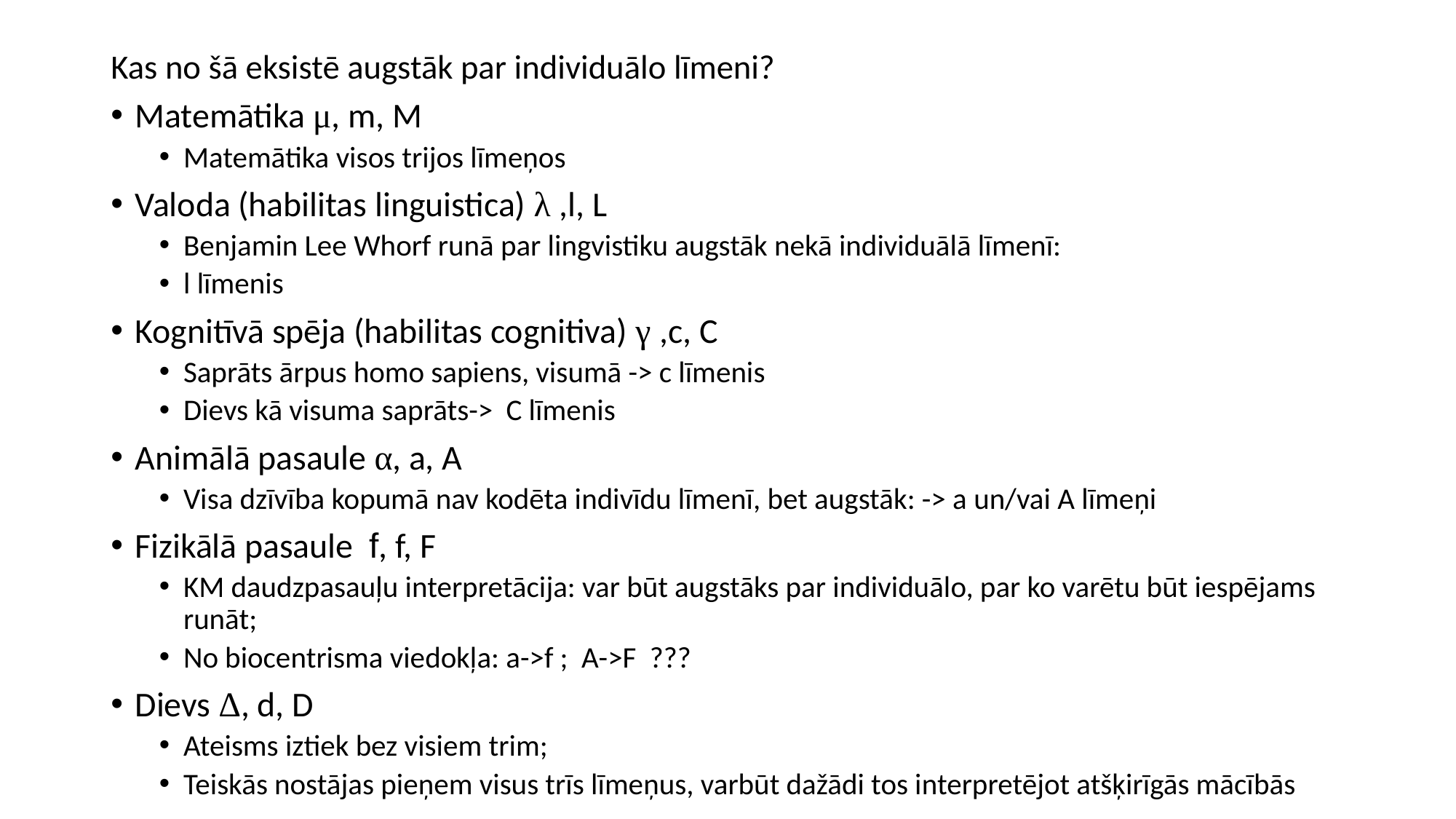

# Kas no šā eksistē augstāk par individuālo līmeni?
Matemātika μ, m, M
Matemātika visos trijos līmeņos
Valoda (habilitas linguistica) λ ,l, L
Benjamin Lee Whorf runā par lingvistiku augstāk nekā individuālā līmenī:
l līmenis
Kognitīvā spēja (habilitas cognitiva) γ ,c, C
Saprāts ārpus homo sapiens, visumā -> c līmenis
Dievs kā visuma saprāts->  C līmenis
Animālā pasaule α, a, A
Visa dzīvība kopumā nav kodēta indivīdu līmenī, bet augstāk: -> a un/vai A līmeņi
Fizikālā pasaule  f, f, F
KM daudzpasauļu interpretācija: var būt augstāks par individuālo, par ko varētu būt iespējams runāt;
No biocentrisma viedokļa: a->f ;  A->F  ???
Dievs Δ, d, D
Ateisms iztiek bez visiem trim;
Teiskās nostājas pieņem visus trīs līmeņus, varbūt dažādi tos interpretējot atšķirīgās mācībās